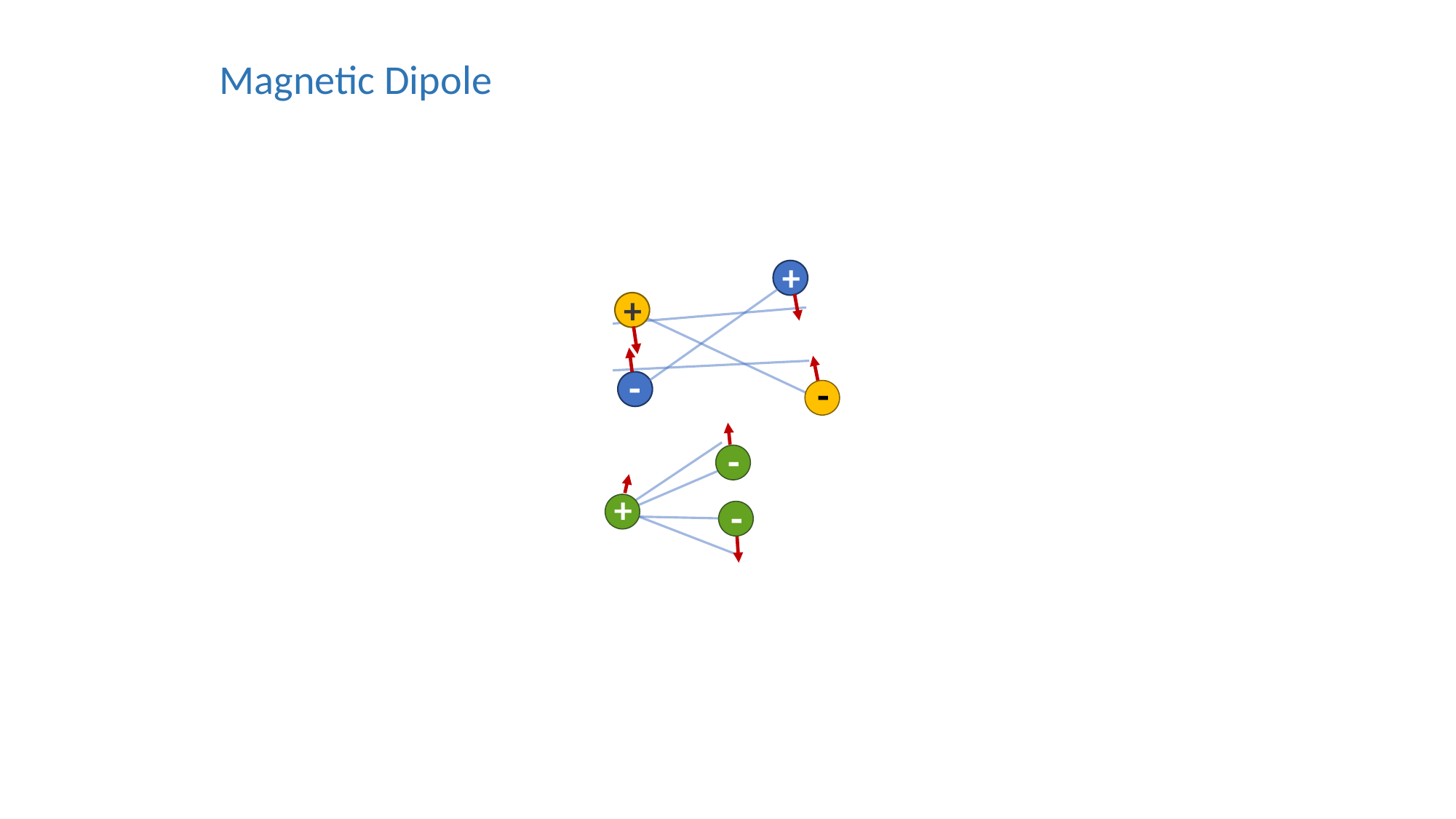

Magnetic Dipole
+

+

-
-

-

+
-